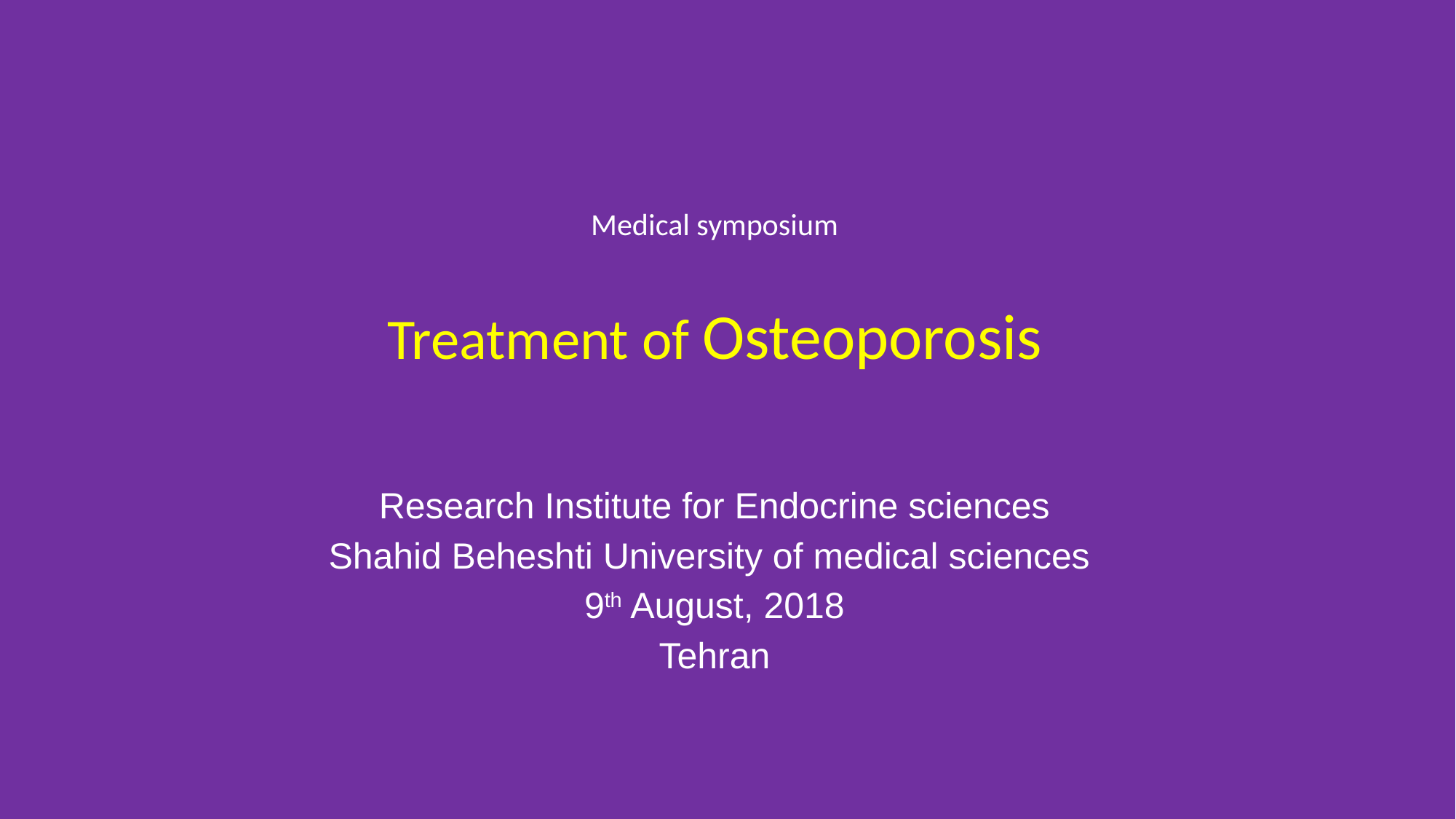

# Medical symposium Treatment of Osteoporosis
Research Institute for Endocrine sciences
Shahid Beheshti University of medical sciences
9th August, 2018
Tehran